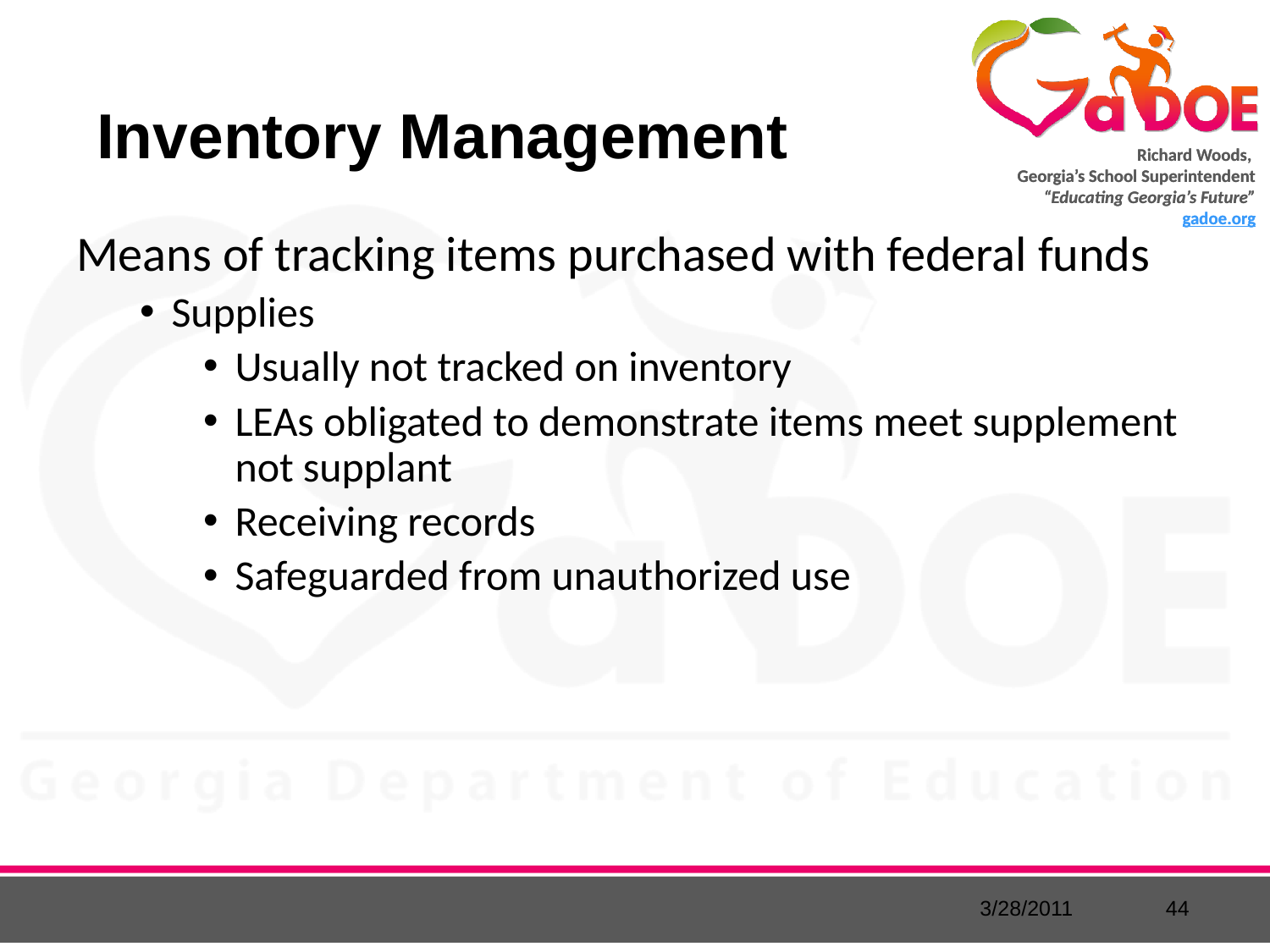

# Inventory Management
Means of tracking items purchased with federal funds
Supplies
Usually not tracked on inventory
LEAs obligated to demonstrate items meet supplement not supplant
Receiving records
Safeguarded from unauthorized use

3/28/2011
44